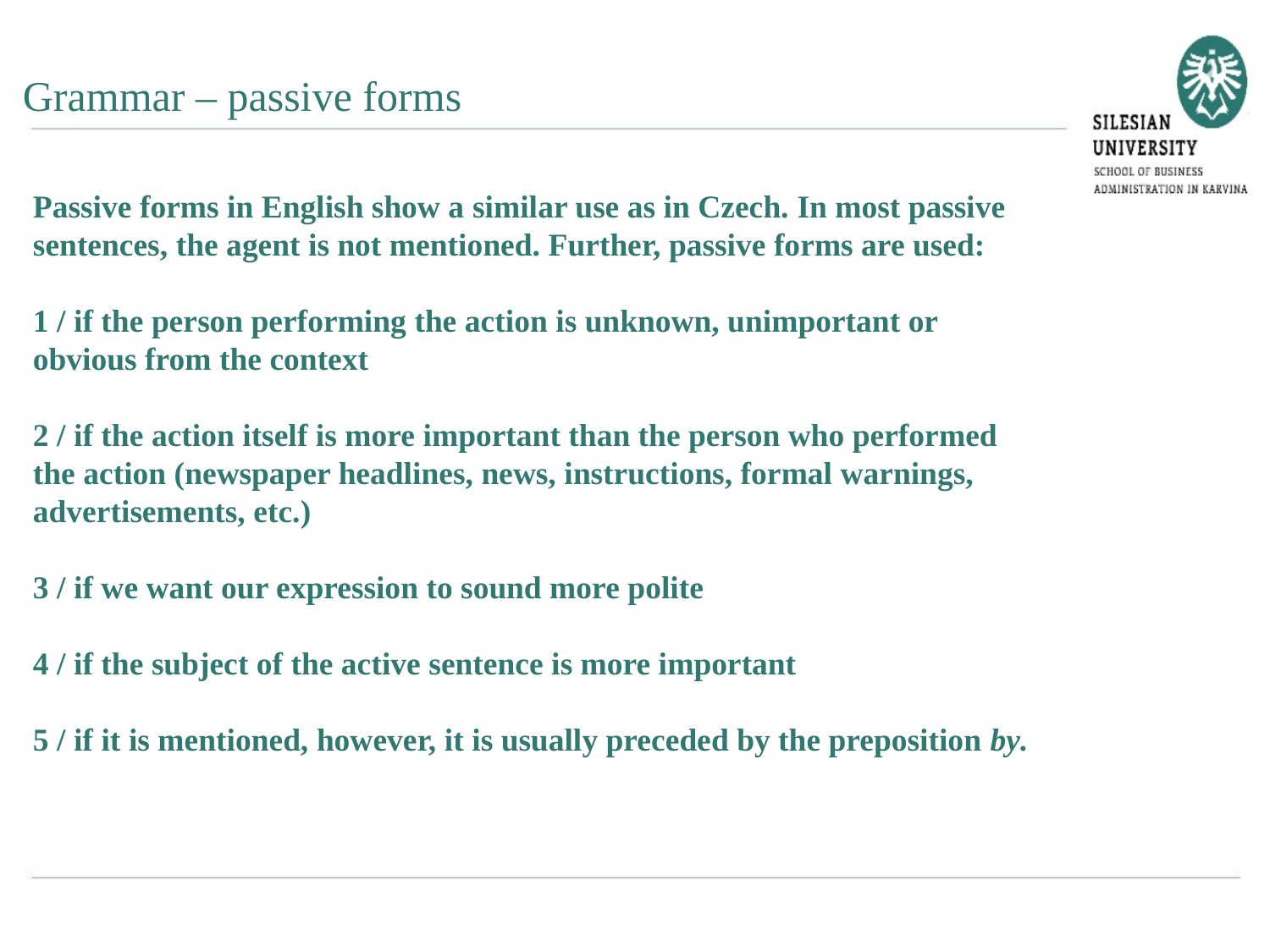

Grammar – passive forms
Passive forms in English show a similar use as in Czech. In most passive sentences, the agent is not mentioned. Further, passive forms are used:

1 / if the person performing the action is unknown, unimportant or obvious from the context

2 / if the action itself is more important than the person who performed the action (newspaper headlines, news, instructions, formal warnings, advertisements, etc.)

3 / if we want our expression to sound more polite

4 / if the subject of the active sentence is more important

5 / if it is mentioned, however, it is usually preceded by the preposition by.